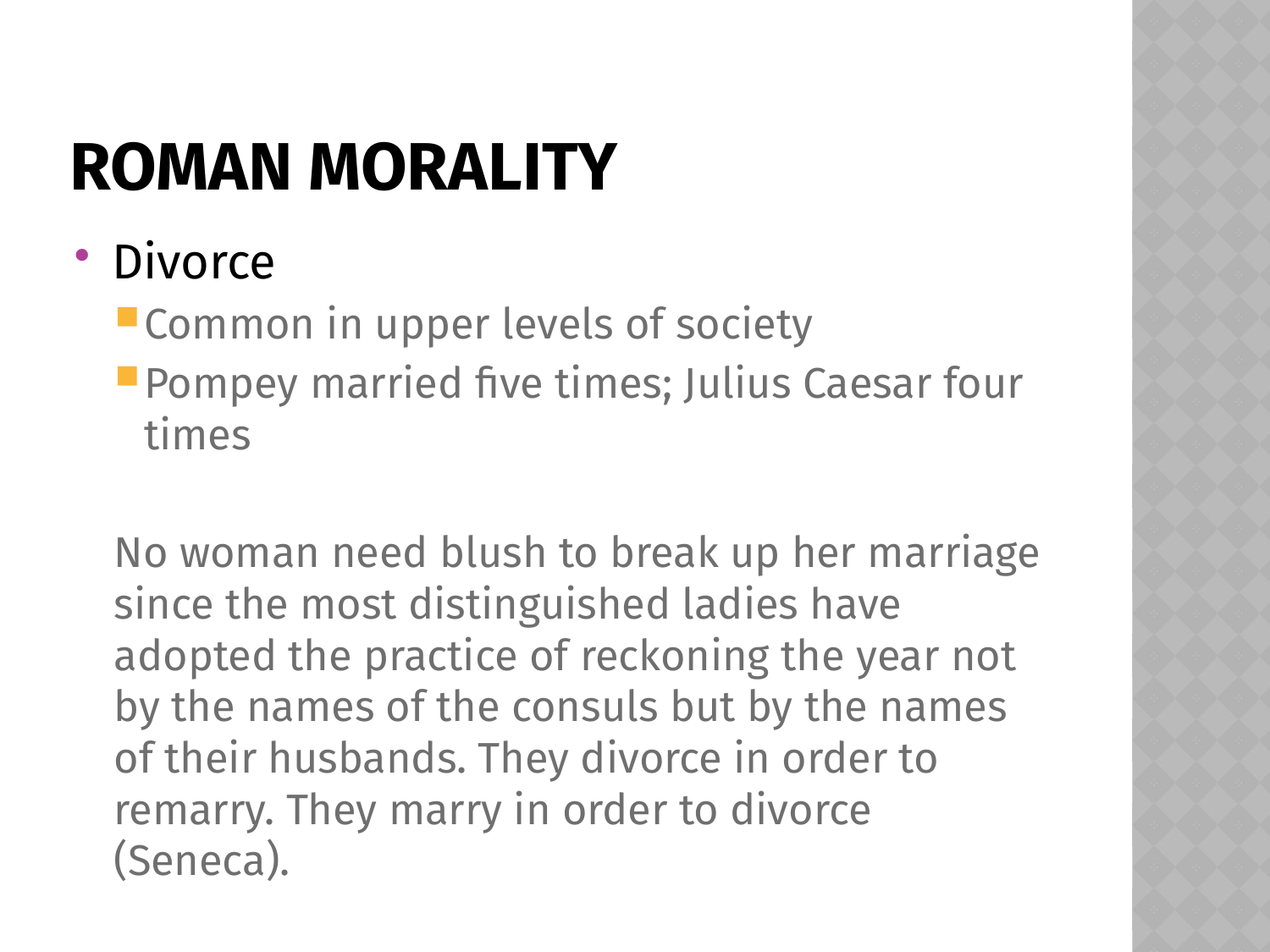

# Roman Morality
Divorce
Common in upper levels of society
Pompey married five times; Julius Caesar four times

No woman need blush to break up her marriage since the most distinguished ladies have adopted the practice of reckoning the year not by the names of the consuls but by the names of their husbands. They divorce in order to remarry. They marry in order to divorce (Seneca).